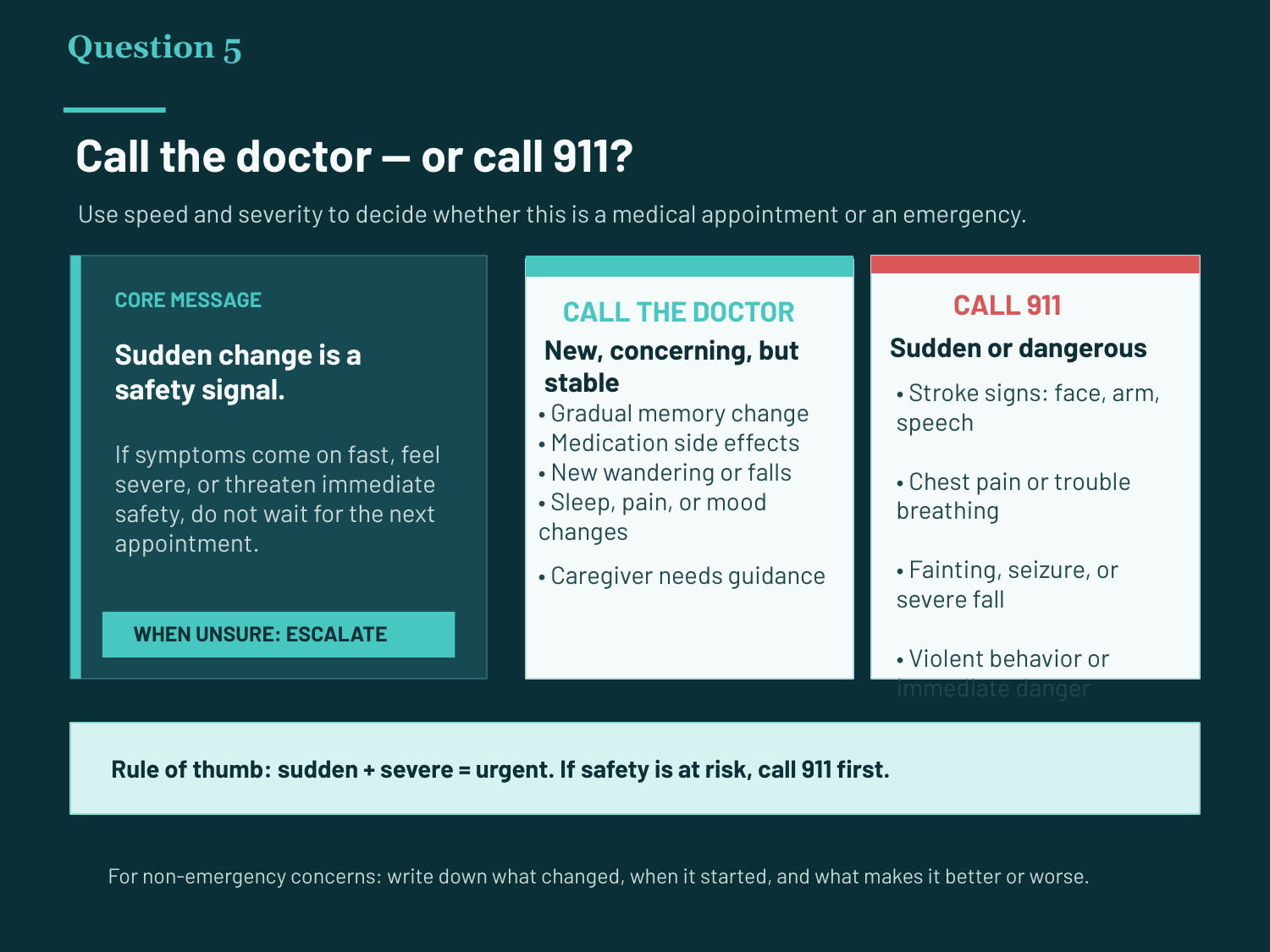

Question 5

Call the doctor — or call 911?
Use speed and severity to decide whether this is a medical appointment or an emergency.

CORE MESSAGE
CALL 911
CALL THE DOCTOR
Sudden or dangerous
New, concerning, but stable
Sudden change is a safety signal.
• Stroke signs: face, arm, speech
• Chest pain or trouble breathing
• Fainting, seizure, or severe fall
• Violent behavior or immediate danger
• Gradual memory change
• Medication side effects
• New wandering or falls
• Sleep, pain, or mood changes
• Caregiver needs guidance
If symptoms come on fast, feel severe, or threaten immediate safety, do not wait for the next appointment.

WHEN UNSURE: ESCALATE

Rule of thumb: sudden + severe = urgent. If safety is at risk, call 911 first.
For non-emergency concerns: write down what changed, when it started, and what makes it better or worse.